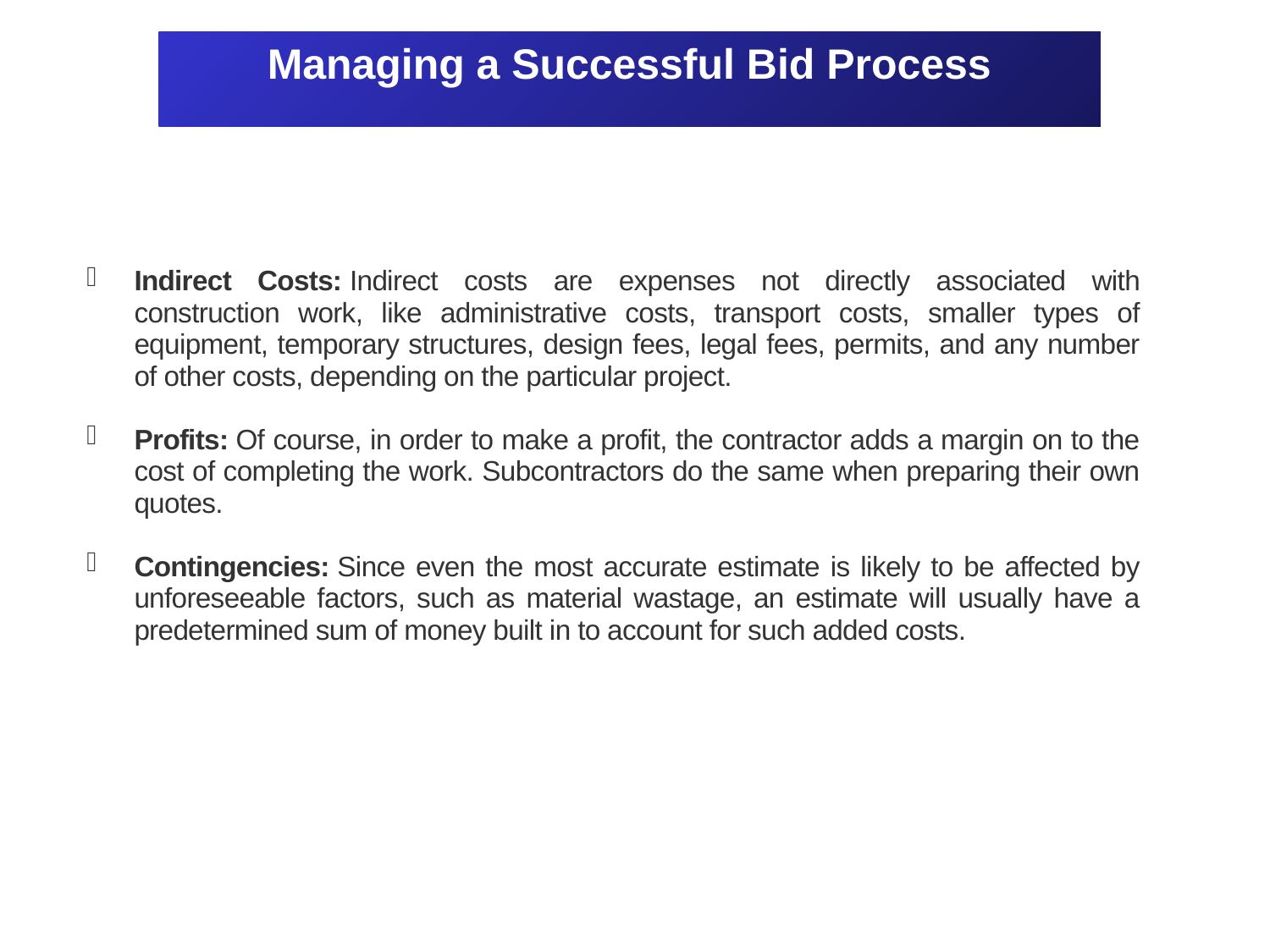

# Managing a Successful Bid Process
Indirect Costs: Indirect costs are expenses not directly associated with construction work, like administrative costs, transport costs, smaller types of equipment, temporary structures, design fees, legal fees, permits, and any number of other costs, depending on the particular project.

Profits: Of course, in order to make a profit, the contractor adds a margin on to the cost of completing the work. Subcontractors do the same when preparing their own quotes.

Contingencies: Since even the most accurate estimate is likely to be affected by unforeseeable factors, such as material wastage, an estimate will usually have a predetermined sum of money built in to account for such added costs.